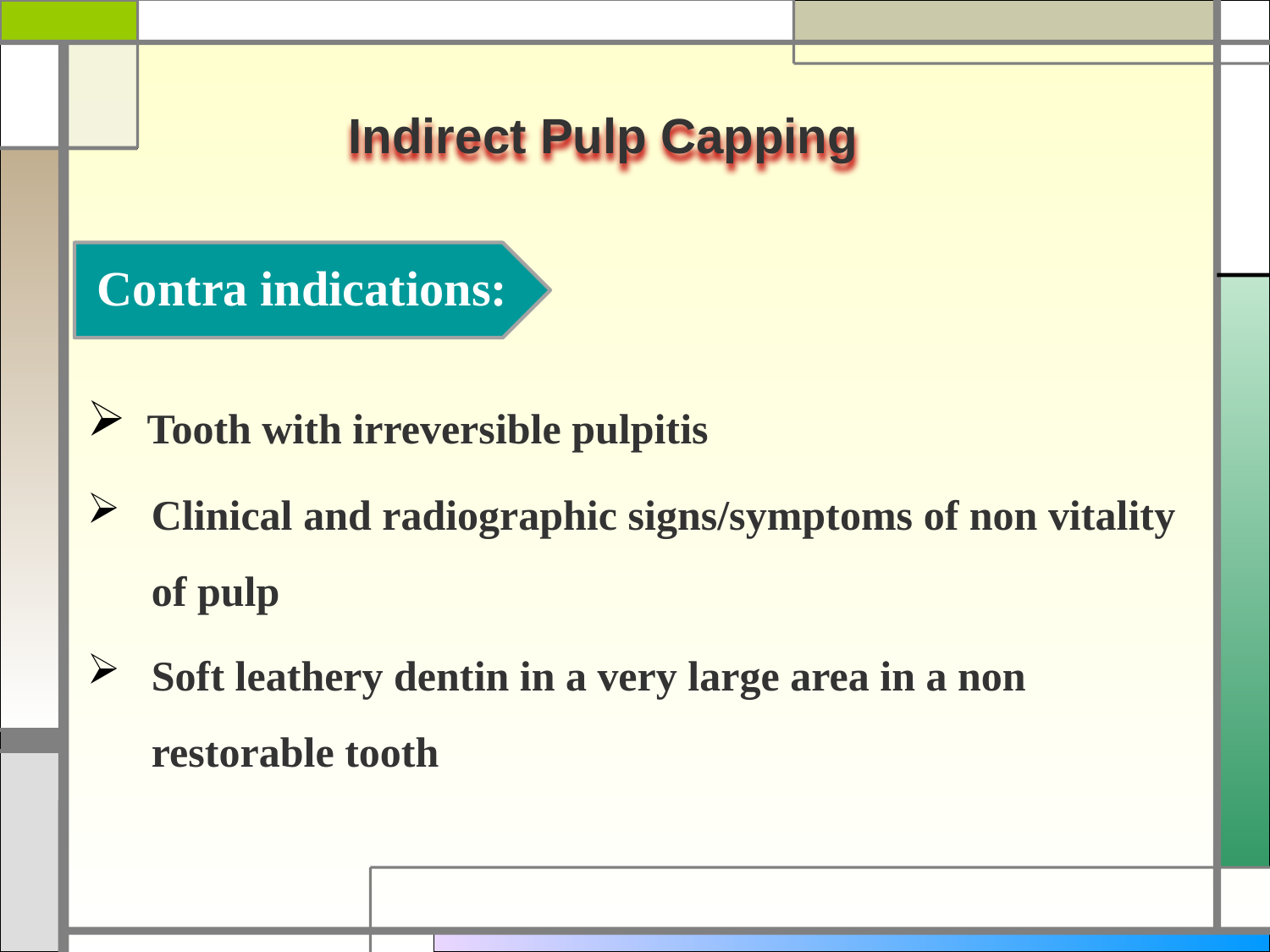

Indirect Pulp Capping

Contra indications:
 Tooth with irreversible pulpitis
Clinical and radiographic signs/symptoms of non vitality of pulp
Soft leathery dentin in a very large area in a non restorable tooth